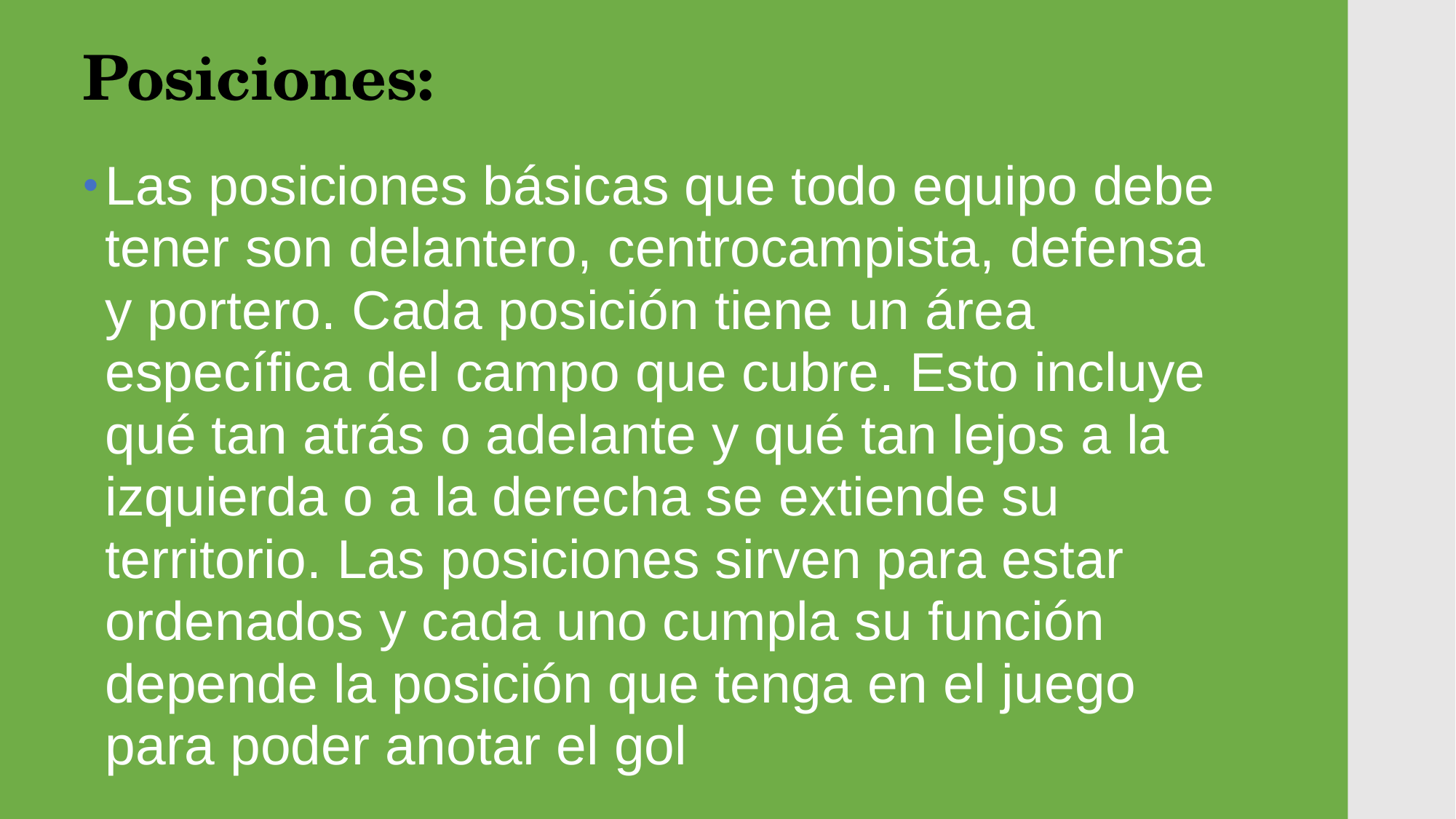

# Posiciones:
Las posiciones básicas que todo equipo debe tener son delantero, centrocampista, defensa y portero. Cada posición tiene un área específica del campo que cubre. Esto incluye qué tan atrás o adelante y qué tan lejos a la izquierda o a la derecha se extiende su territorio. Las posiciones sirven para estar ordenados y cada uno cumpla su función depende la posición que tenga en el juego para poder anotar el gol